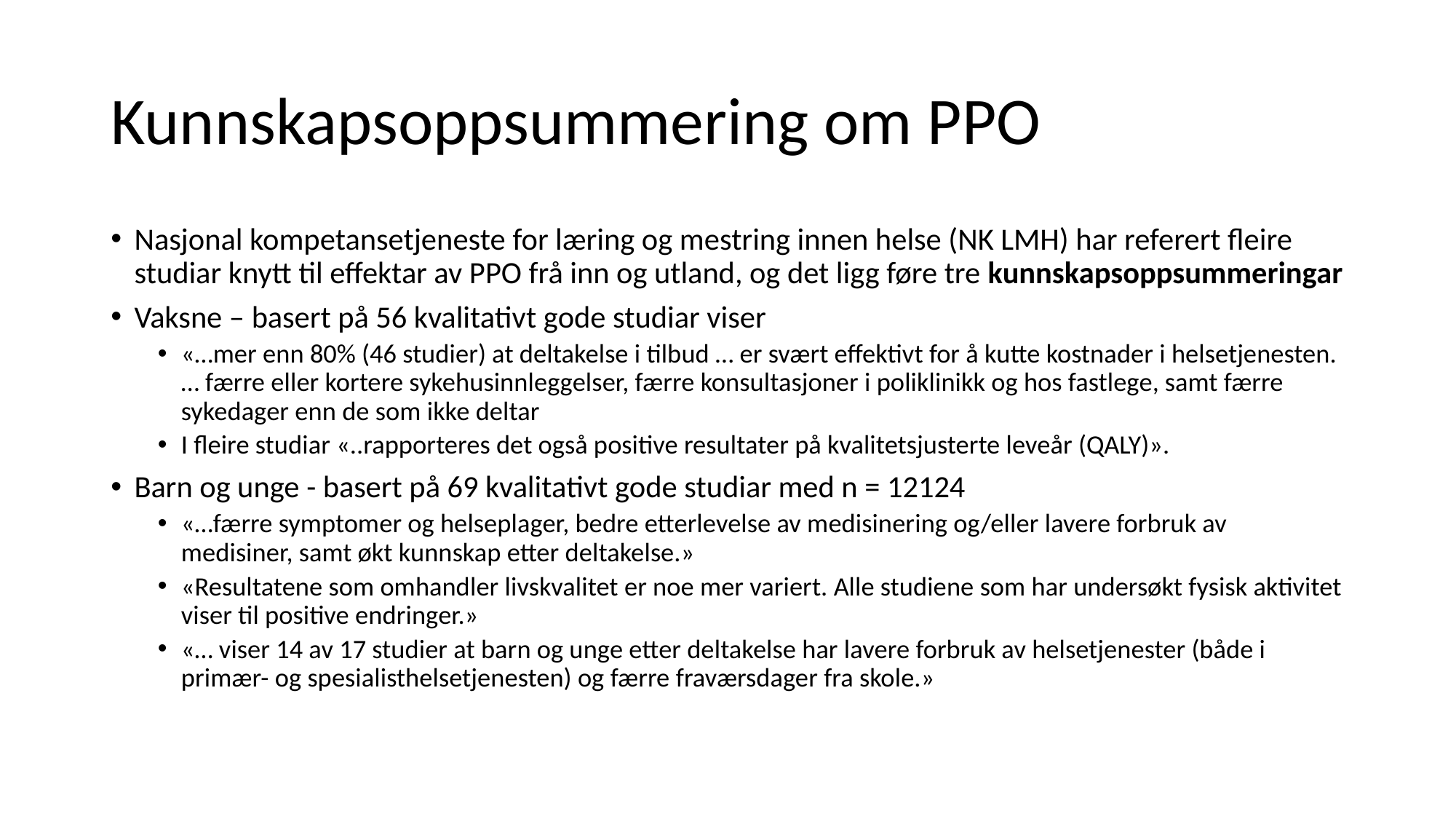

# Kunnskapsoppsummering om PPO
Nasjonal kompetansetjeneste for læring og mestring innen helse (NK LMH) har referert fleire studiar knytt til effektar av PPO frå inn og utland, og det ligg føre tre kunnskapsoppsummeringar
Vaksne – basert på 56 kvalitativt gode studiar viser
«…mer enn 80% (46 studier) at deltakelse i tilbud … er svært effektivt for å kutte kostnader i helsetjenesten. … færre eller kortere sykehusinnleggelser, færre konsultasjoner i poliklinikk og hos fastlege, samt færre sykedager enn de som ikke deltar
I fleire studiar «..rapporteres det også positive resultater på kvalitetsjusterte leveår (QALY)».
Barn og unge - basert på 69 kvalitativt gode studiar med n = 12124
«…færre symptomer og helseplager, bedre etterlevelse av medisinering og/eller lavere forbruk av medisiner, samt økt kunnskap etter deltakelse.»
«Resultatene som omhandler livskvalitet er noe mer variert. Alle studiene som har undersøkt fysisk aktivitet viser til positive endringer.»
«… viser 14 av 17 studier at barn og unge etter deltakelse har lavere forbruk av helsetjenester (både i primær- og spesialisthelsetjenesten) og færre fraværsdager fra skole.»